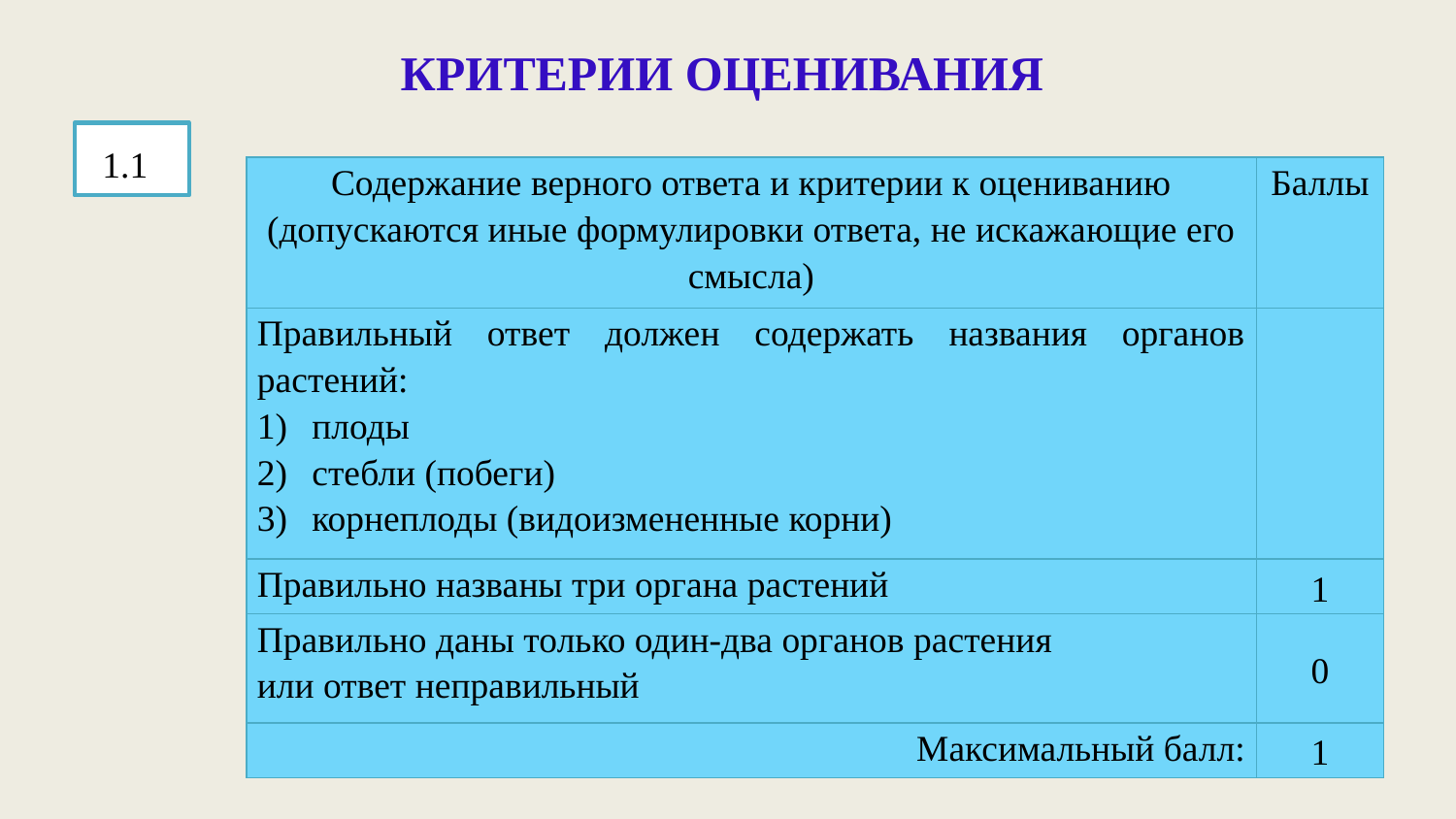

Критерии оценивания
 1.1
| Содержание верного ответа и критерии к оцениванию (допускаются иные формулировки ответа, не искажающие его смысла) | Баллы |
| --- | --- |
| Правильный ответ должен содержать названия органов растений: плоды стебли (побеги) корнеплоды (видоизмененные корни) |  |
| Правильно названы три органа растений | 1 |
| Правильно даны только один-два органов растения или ответ неправильный | 0 |
| Максимальный балл: | 1 |